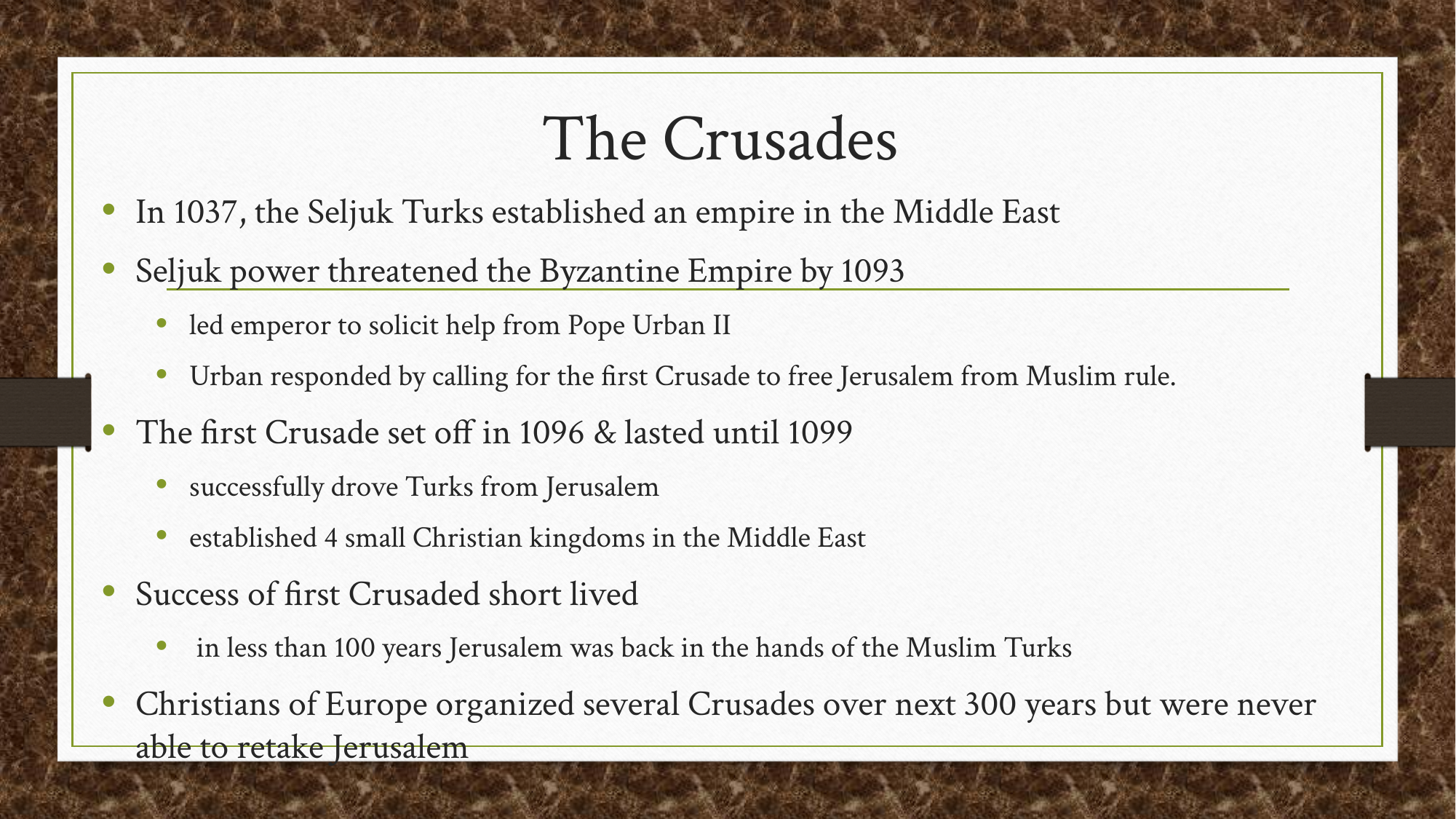

# The Crusades
In 1037, the Seljuk Turks established an empire in the Middle East
Seljuk power threatened the Byzantine Empire by 1093
led emperor to solicit help from Pope Urban II
Urban responded by calling for the first Crusade to free Jerusalem from Muslim rule.
The first Crusade set off in 1096 & lasted until 1099
successfully drove Turks from Jerusalem
established 4 small Christian kingdoms in the Middle East
Success of first Crusaded short lived
 in less than 100 years Jerusalem was back in the hands of the Muslim Turks
Christians of Europe organized several Crusades over next 300 years but were never able to retake Jerusalem